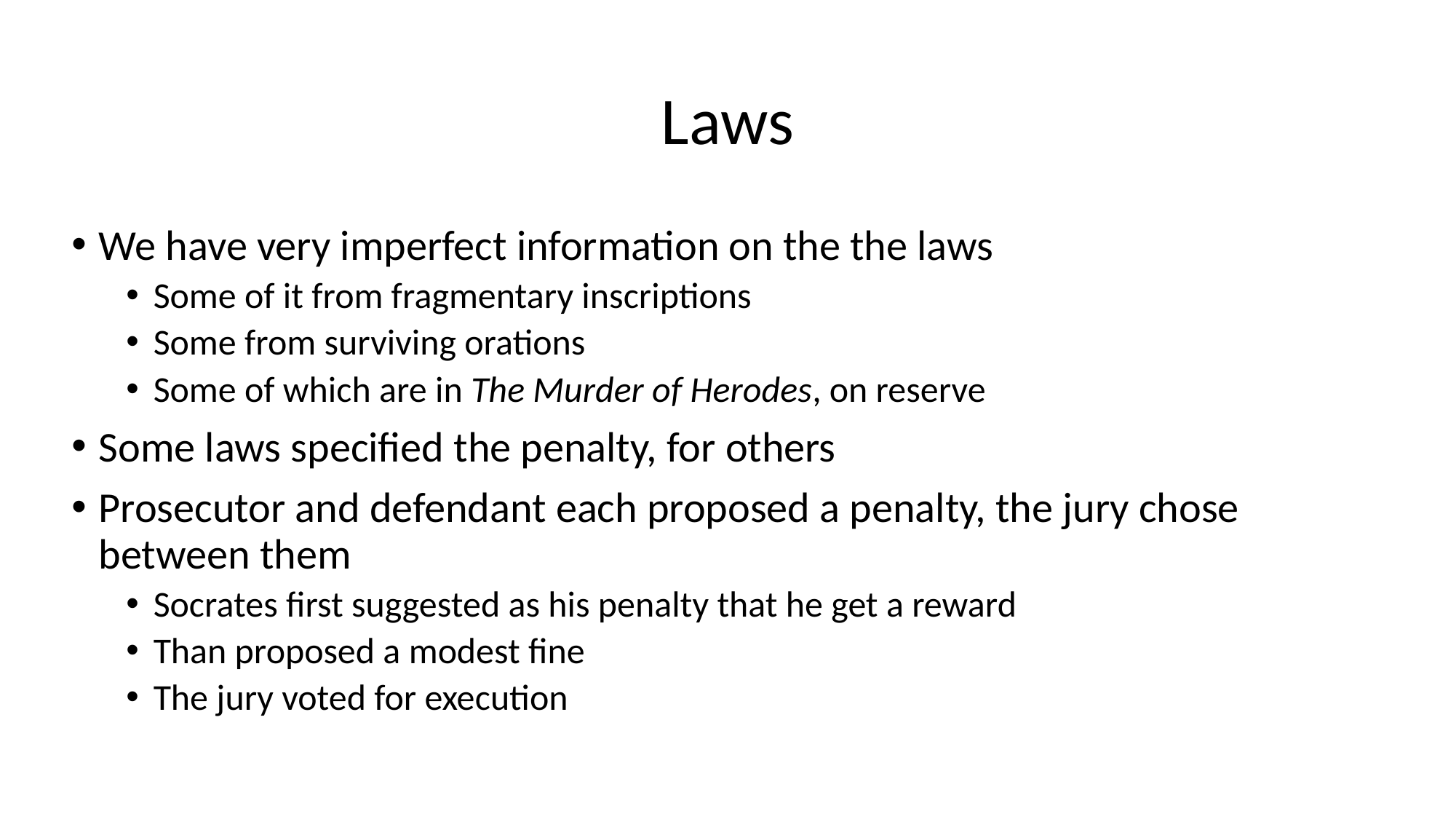

# Laws
We have very imperfect information on the the laws
Some of it from fragmentary inscriptions
Some from surviving orations
Some of which are in The Murder of Herodes, on reserve
Some laws specified the penalty, for others
Prosecutor and defendant each proposed a penalty, the jury chose between them
Socrates first suggested as his penalty that he get a reward
Than proposed a modest fine
The jury voted for execution